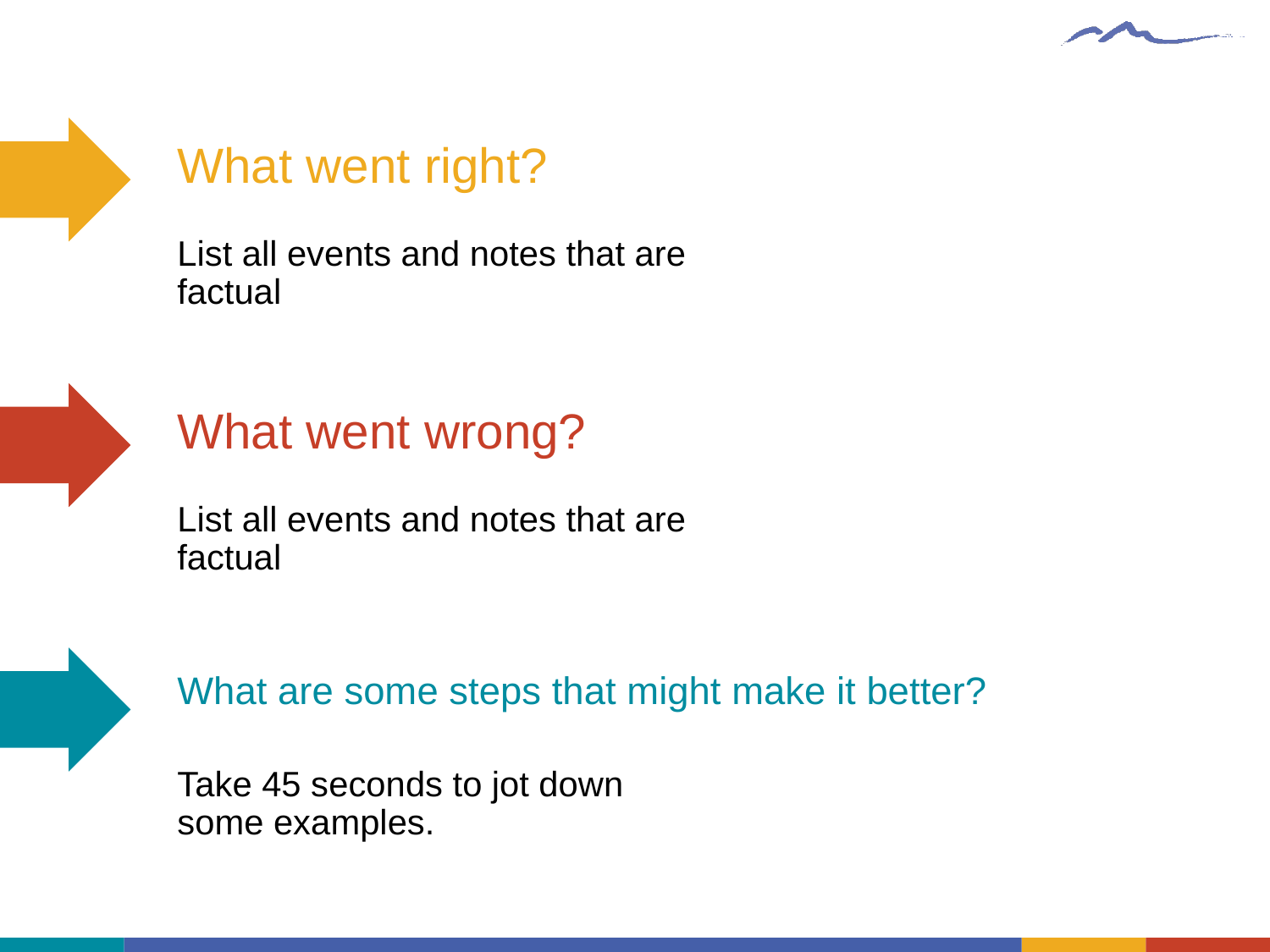

What went right?
List all events and notes that are factual
What went wrong?
List all events and notes that are factual
What are some steps that might make it better?
Take 45 seconds to jot down some examples.